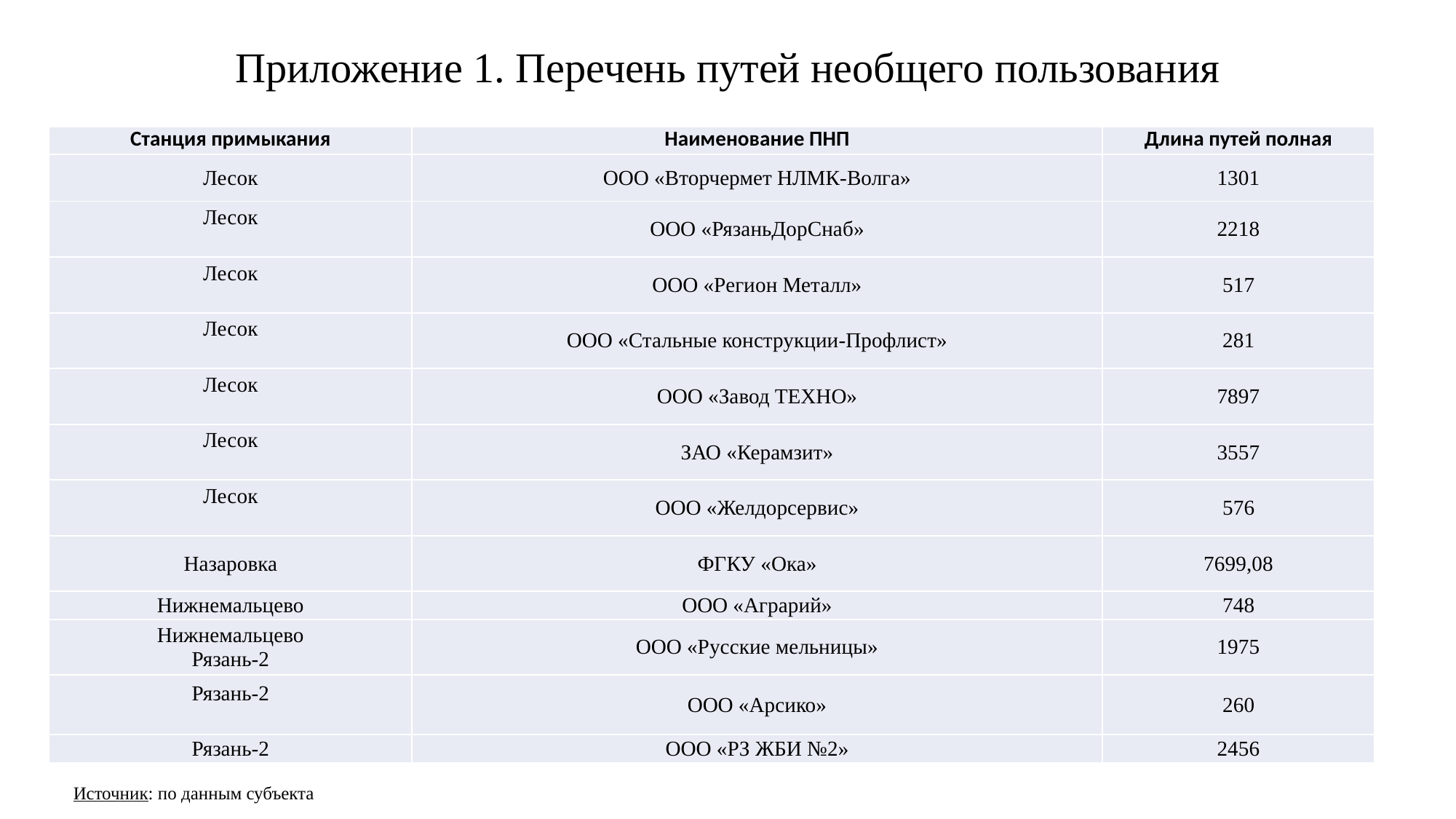

# Приложение 1. Перечень путей необщего пользования
| Станция примыкания | Наименование ПНП | Длина путей полная |
| --- | --- | --- |
| Лесок | ООО «Вторчермет НЛМК-Волга» | 1301 |
| Лесок | ООО «РязаньДорСнаб» | 2218 |
| Лесок | ООО «Регион Металл» | 517 |
| Лесок | ООО «Стальные конструкции-Профлист» | 281 |
| Лесок | ООО «Завод ТЕХНО» | 7897 |
| Лесок | ЗАО «Керамзит» | 3557 |
| Лесок | ООО «Желдорсервис» | 576 |
| Назаровка | ФГКУ «Ока» | 7699,08 |
| Нижнемальцево | ООО «Аграрий» | 748 |
| Нижнемальцево Рязань-2 | ООО «Русские мельницы» | 1975 |
| Рязань-2 | ООО «Арсико» | 260 |
| Рязань-2 | ООО «РЗ ЖБИ №2» | 2456 |
Источник: по данным субъекта